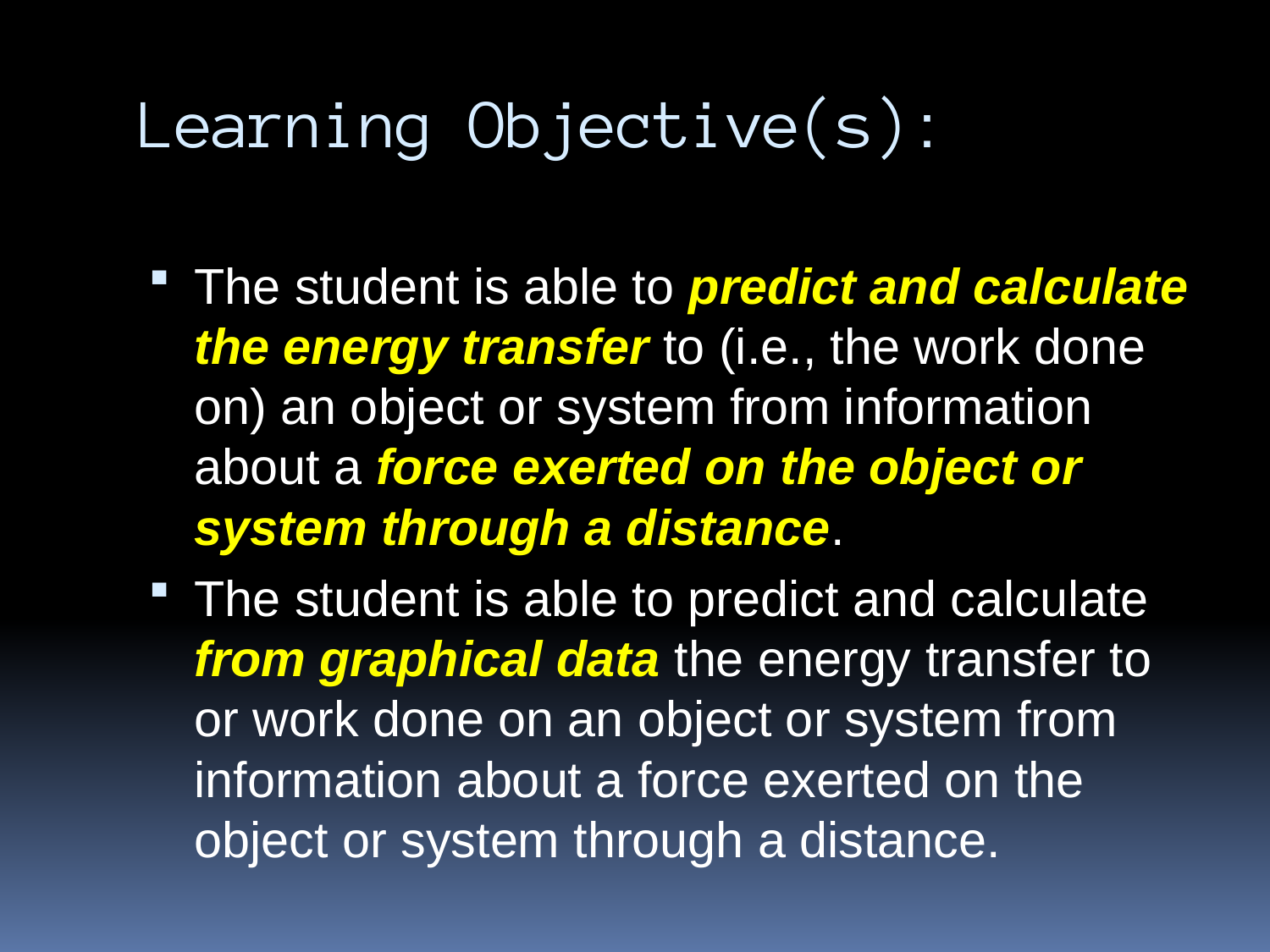

# Learning Objective(s):
The student is able to predict and calculate the energy transfer to (i.e., the work done on) an object or system from information about a force exerted on the object or system through a distance.
The student is able to predict and calculate from graphical data the energy transfer to or work done on an object or system from information about a force exerted on the object or system through a distance.